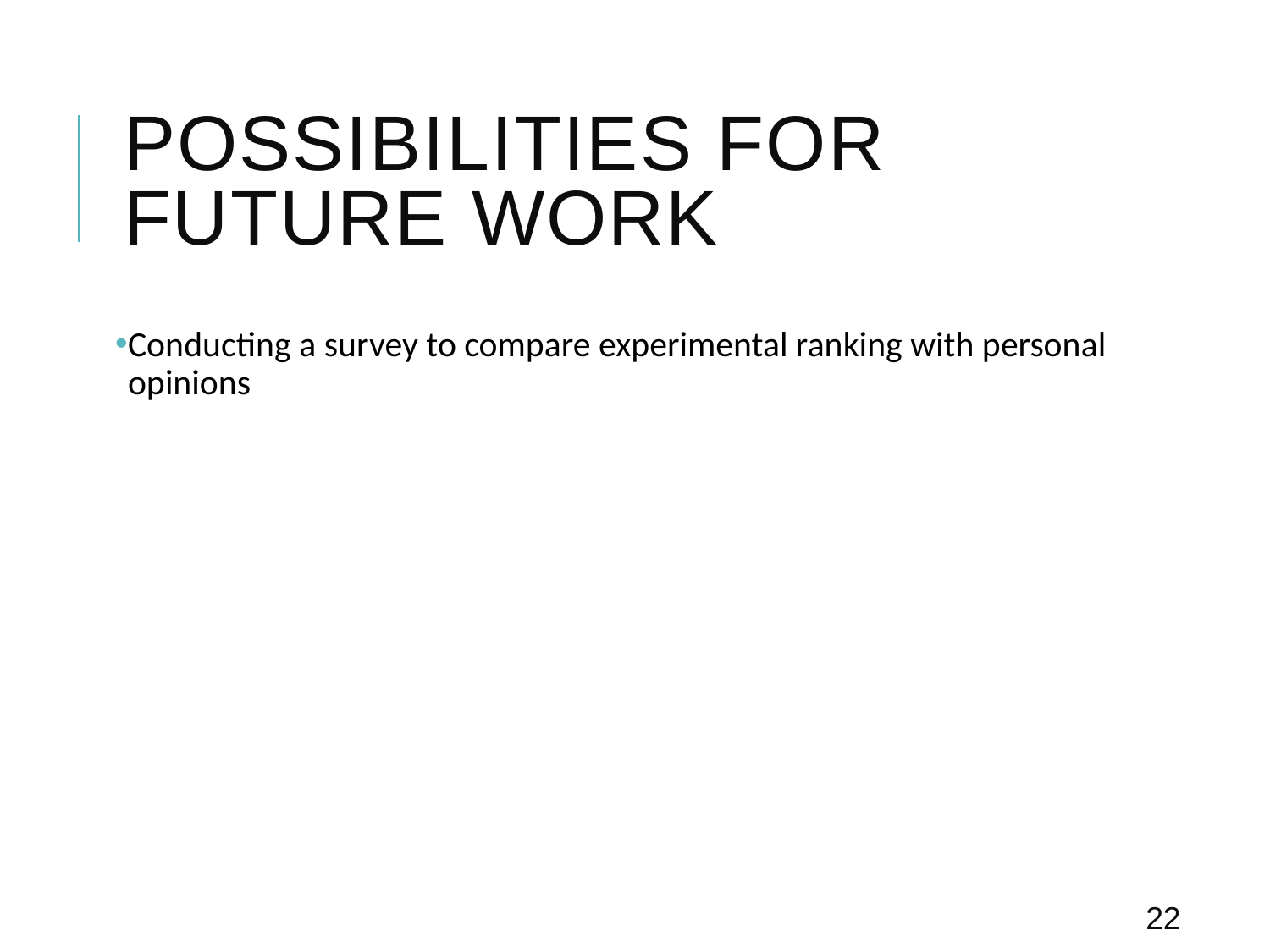

# Possibilities for future work
Conducting a survey to compare experimental ranking with personal opinions

22